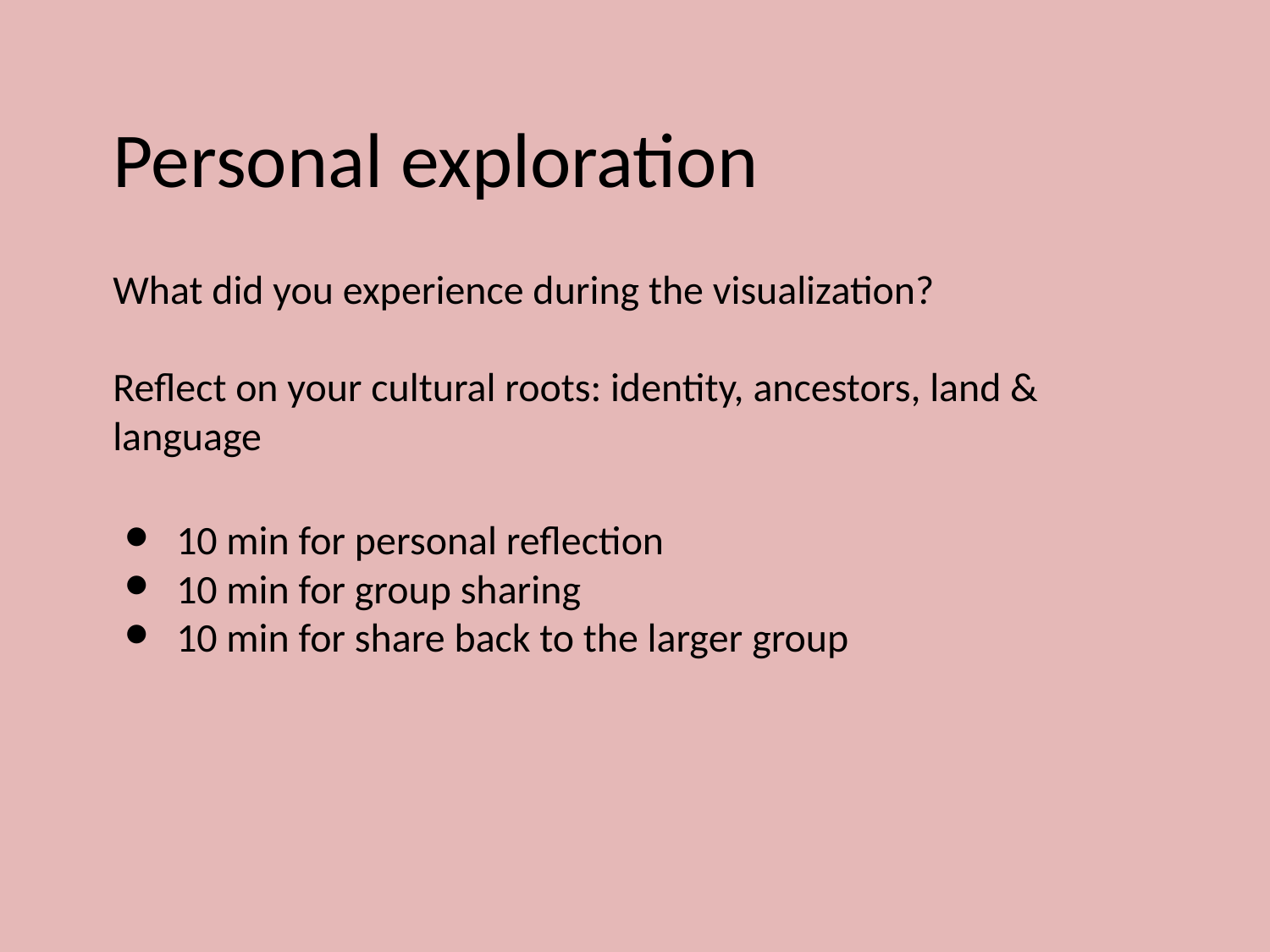

Personal exploration
What did you experience during the visualization?

Reflect on your cultural roots: identity, ancestors, land & language

10 min for personal reflection
10 min for group sharing
10 min for share back to the larger group